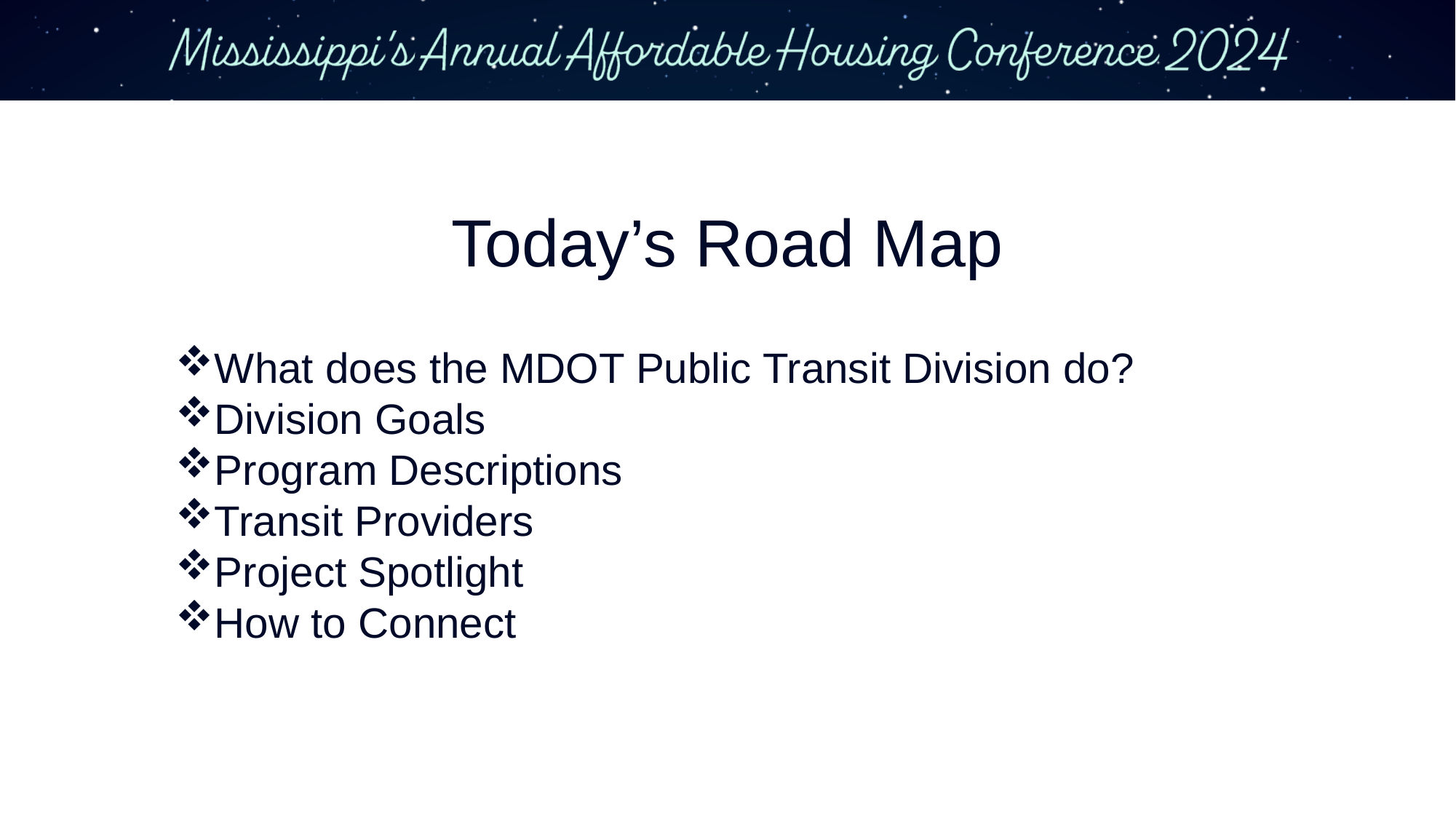

# Today’s Road Map
What does the MDOT Public Transit Division do?
Division Goals
Program Descriptions
Transit Providers
Project Spotlight
How to Connect